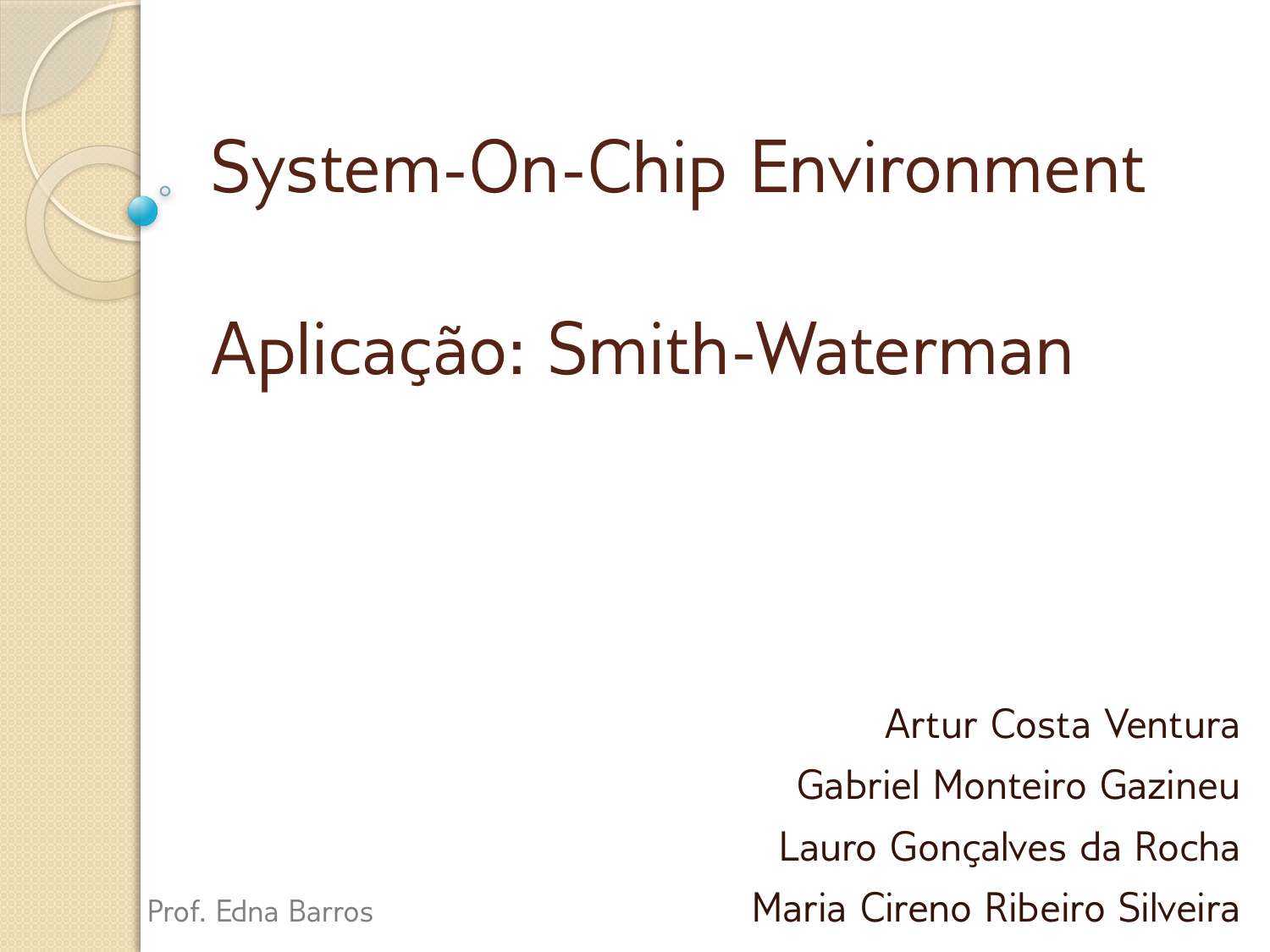

# System-On-Chip Environment Aplicação: Smith-Waterman
Artur Costa Ventura
Gabriel Monteiro Gazineu
Lauro Gonçalves da Rocha
Maria Cireno Ribeiro Silveira
Prof. Edna Barros